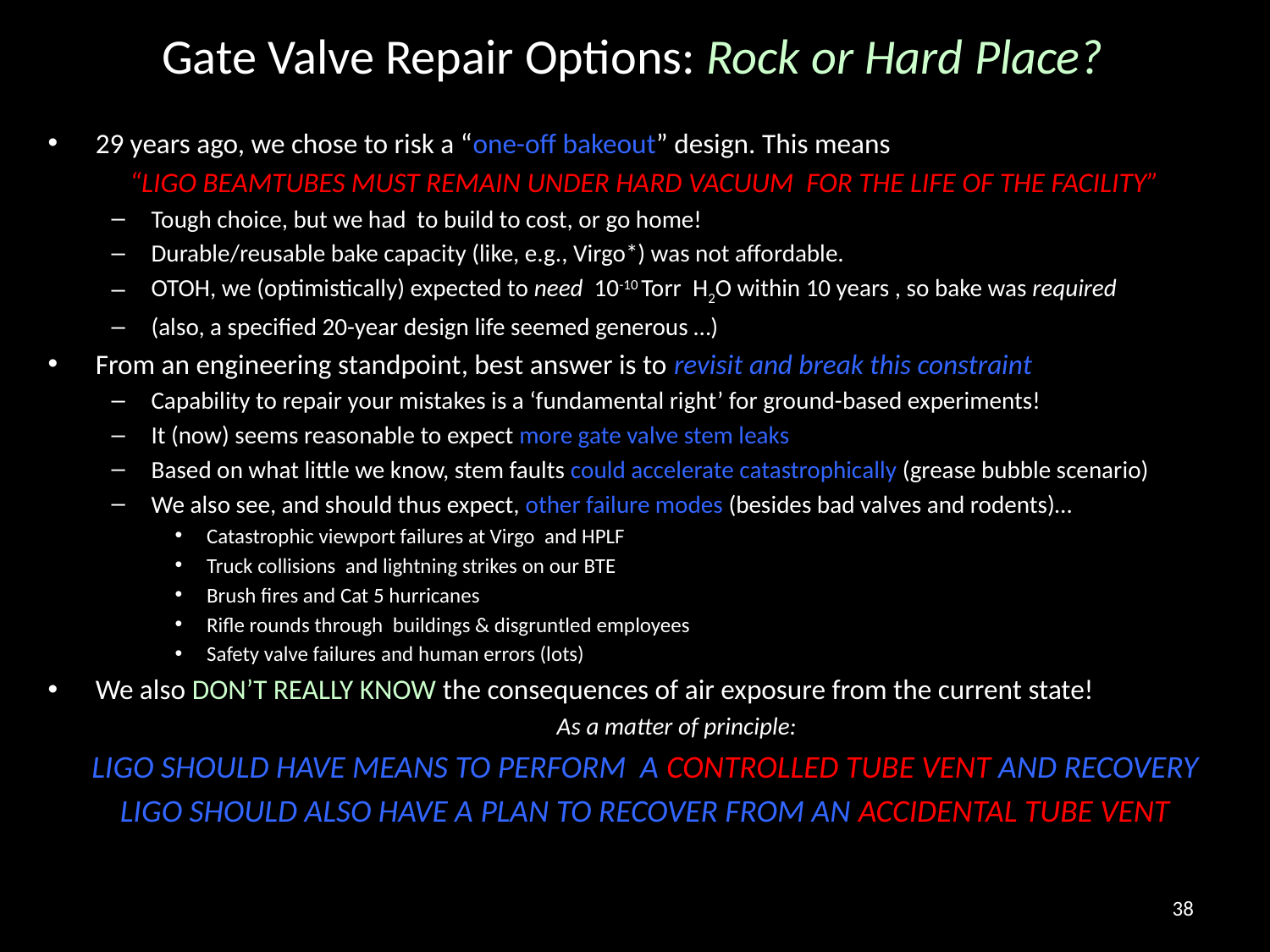

# Gate Valve Repair Options: Rock or Hard Place?
29 years ago, we chose to risk a “one-off bakeout” design. This means
“LIGO BEAMTUBES MUST REMAIN UNDER HARD VACUUM  FOR THE LIFE OF THE FACILITY”
Tough choice, but we had  to build to cost, or go home!
Durable/reusable bake capacity (like, e.g., Virgo*) was not affordable.
OTOH, we (optimistically) expected to need  10-10 Torr  H2O within 10 years , so bake was required
(also, a specified 20-year design life seemed generous …)
From an engineering standpoint, best answer is to revisit and break this constraint
Capability to repair your mistakes is a ‘fundamental right’ for ground-based experiments!
It (now) seems reasonable to expect more gate valve stem leaks
Based on what little we know, stem faults could accelerate catastrophically (grease bubble scenario)
We also see, and should thus expect, other failure modes (besides bad valves and rodents)…
Catastrophic viewport failures at Virgo  and HPLF
Truck collisions  and lightning strikes on our BTE
Brush fires and Cat 5 hurricanes
Rifle rounds through  buildings & disgruntled employees
Safety valve failures and human errors (lots)
We also DON’T REALLY KNOW the consequences of air exposure from the current state!
As a matter of principle:
LIGO SHOULD HAVE MEANS TO PERFORM  A CONTROLLED TUBE VENT AND RECOVERY
LIGO SHOULD ALSO HAVE A PLAN TO RECOVER FROM AN ACCIDENTAL TUBE VENT
38